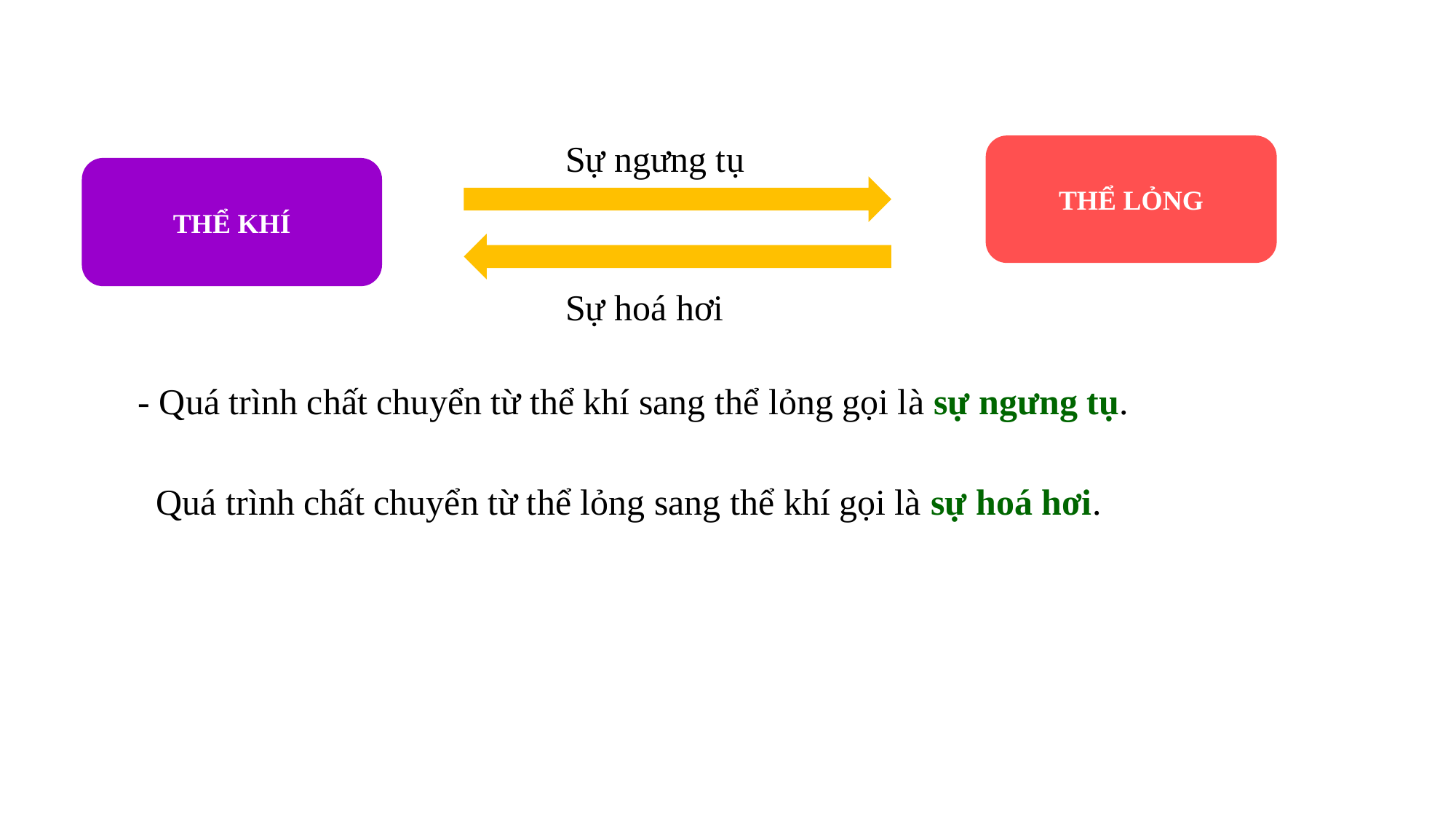

Sự ngưng tụ
THỂ LỎNG
THỂ KHÍ

Sự hoá hơi
- Quá trình chất chuyển từ thể khí sang thể lỏng gọi là sự ngưng tụ.
 Quá trình chất chuyển từ thể lỏng sang thể khí gọi là sự hoá hơi.